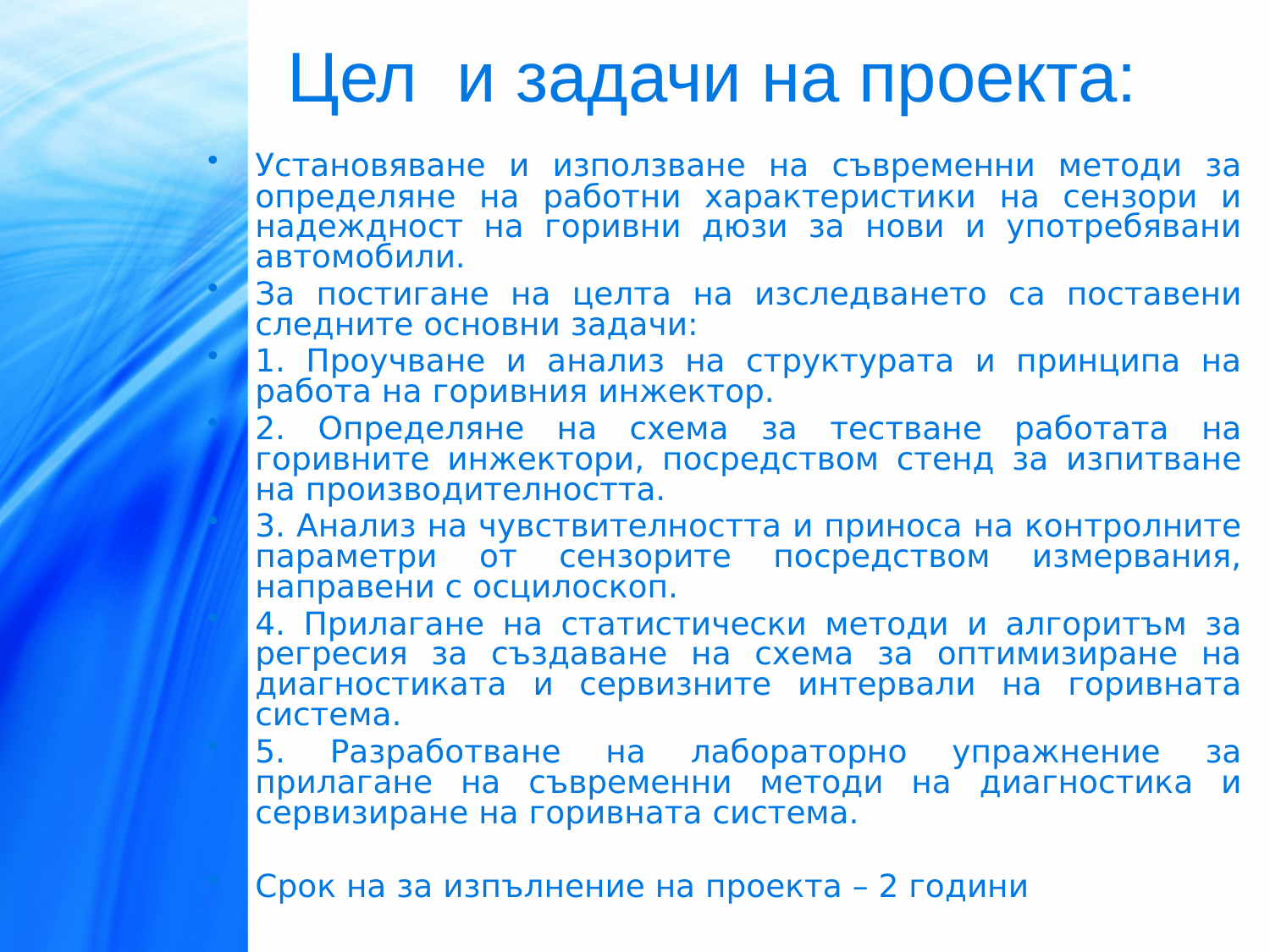

# Цел  и задачи на проекта:
Установяване и използване на съвременни методи за определяне на работни характеристики на сензори и надеждност на горивни дюзи за нови и употребявани автомобили.
За постигане на целта на изследването са поставени следните основни задачи:
1. Проучване и анализ на структурата и принципа на работа на горивния инжектор.
2. Определяне на схема за тестване работата на горивните инжектори, посредством стенд за изпитване на производителността.
3. Анализ на чувствителността и приноса на контролните параметри от сензорите посредством измервания, направени с осцилоскоп.
4. Прилагане на статистически методи и алгоритъм за регресия за създаване на схема за оптимизиране на диагностиката и сервизните интервали на горивната система.
5. Разработване на лабораторно упражнение за прилагане на съвременни методи на диагностика и сервизиране на горивната система.

Срок на за изпълнение на проекта – 2 години